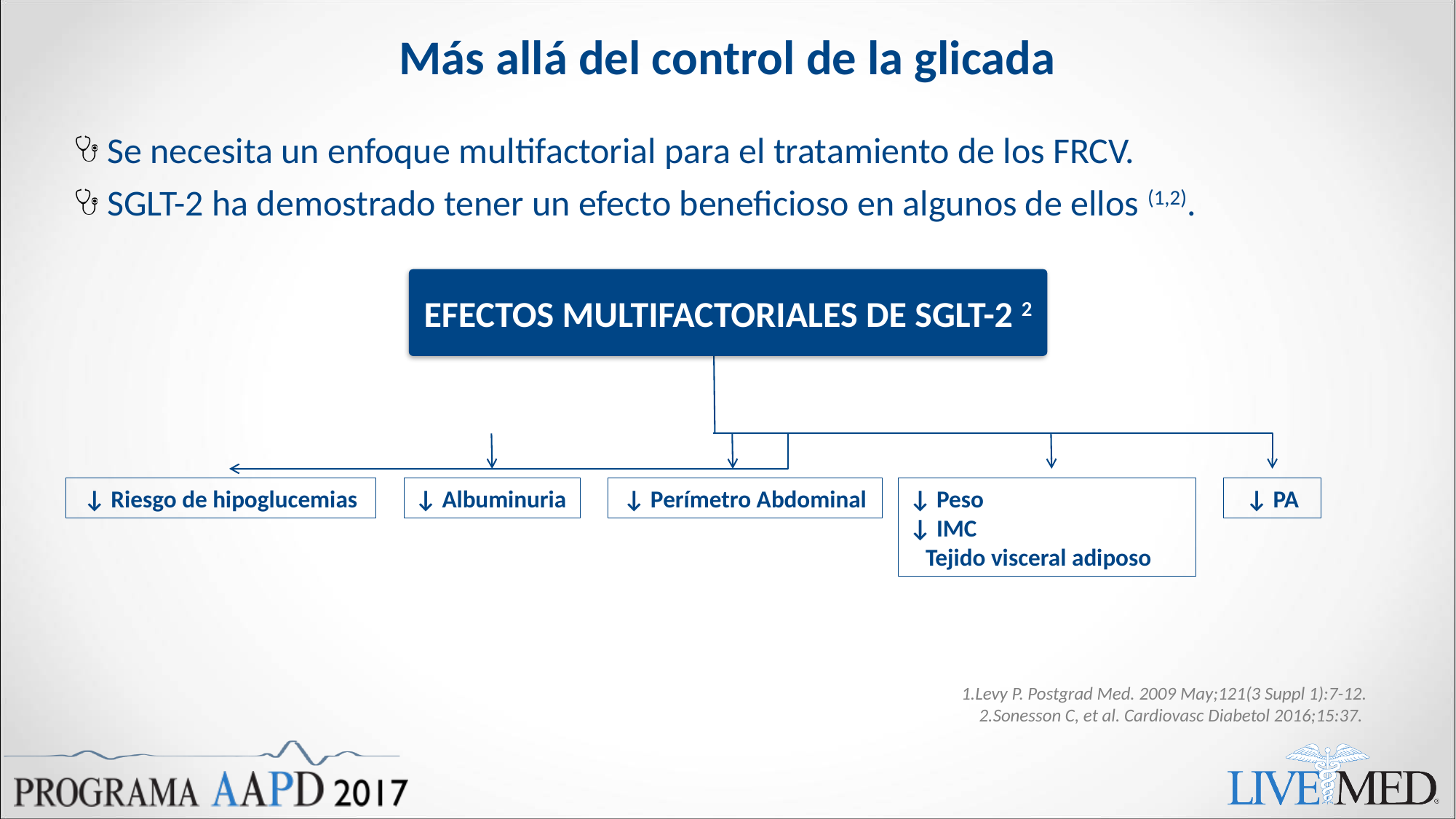

# Más allá del control de la glicada
Se necesita un enfoque multifactorial para el tratamiento de los FRCV.
SGLT-2 ha demostrado tener un efecto beneficioso en algunos de ellos (1,2).

EFECTOS MULTIFACTORIALES DE SGLT-2 2
↓ Albuminuria
↓ Riesgo de hipoglucemias
↓ Perímetro Abdominal
↓ Peso
↓ IMC
   Tejido visceral adiposo
↓ PA
Levy P. Postgrad Med. 2009 May;121(3 Suppl 1):7-12.
Sonesson C, et al. Cardiovasc Diabetol 2016;15:37.